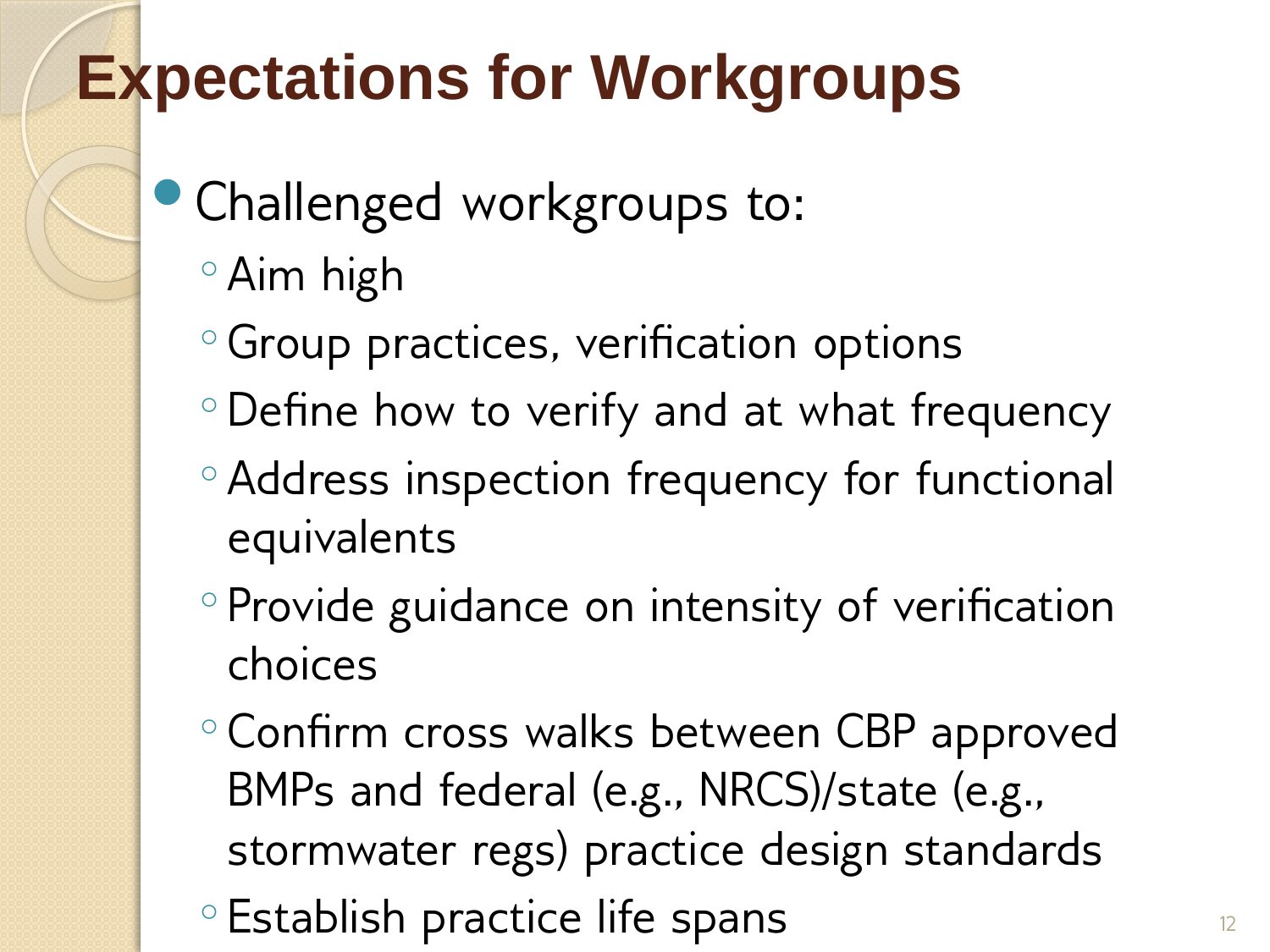

# Expectations for Workgroups
Challenged workgroups to:
Aim high
Group practices, verification options
Define how to verify and at what frequency
Address inspection frequency for functional equivalents
Provide guidance on intensity of verification choices
Confirm cross walks between CBP approved BMPs and federal (e.g., NRCS)/state (e.g., stormwater regs) practice design standards
Establish practice life spans
12